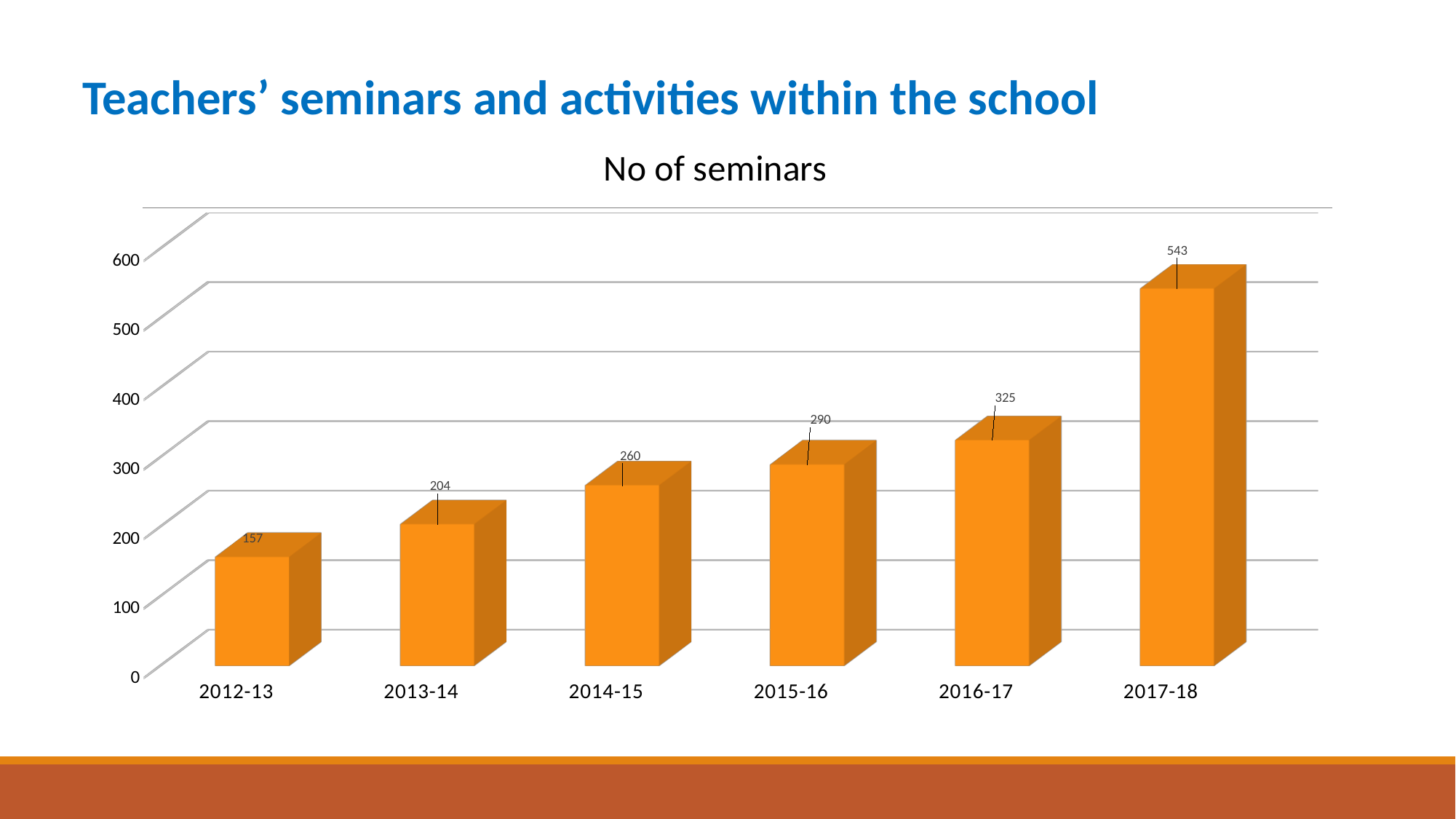

Teachers’ seminars and activities within the school

[unsupported chart]